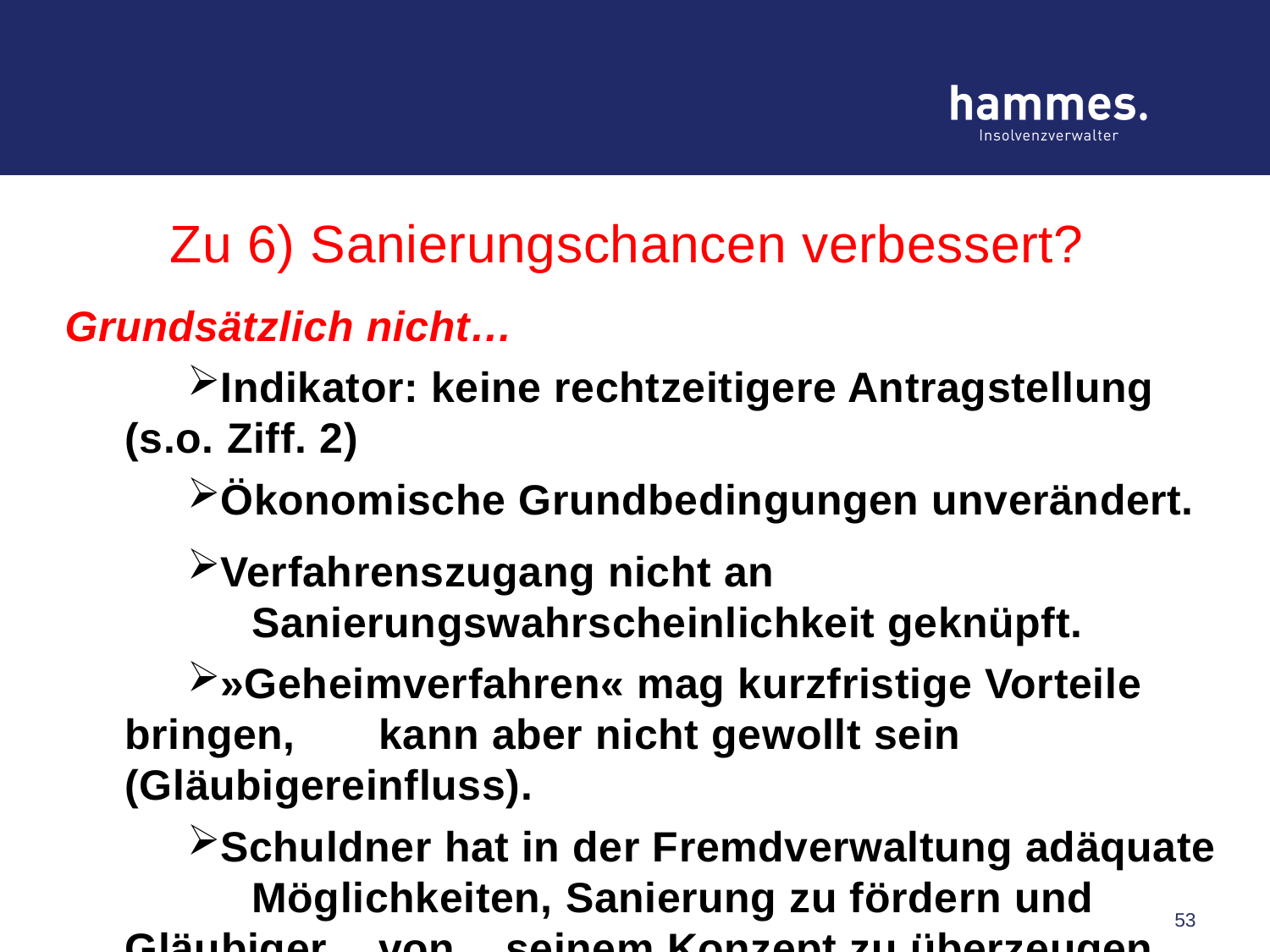

# Zu 6) Sanierungschancen verbessert?
Grundsätzlich nicht…
Indikator: keine rechtzeitigere Antragstellung (s.o. Ziff. 2)
Ökonomische Grundbedingungen unverändert.
Verfahrenszugang nicht an
	Sanierungswahrscheinlichkeit geknüpft.
»Geheimverfahren« mag kurzfristige Vorteile bringen, 	kann aber nicht gewollt sein (Gläubigereinfluss).
Schuldner hat in der Fremdverwaltung adäquate 	Möglichkeiten, Sanierung zu fördern und Gläubiger  	von 	seinem Konzept zu überzeugen.